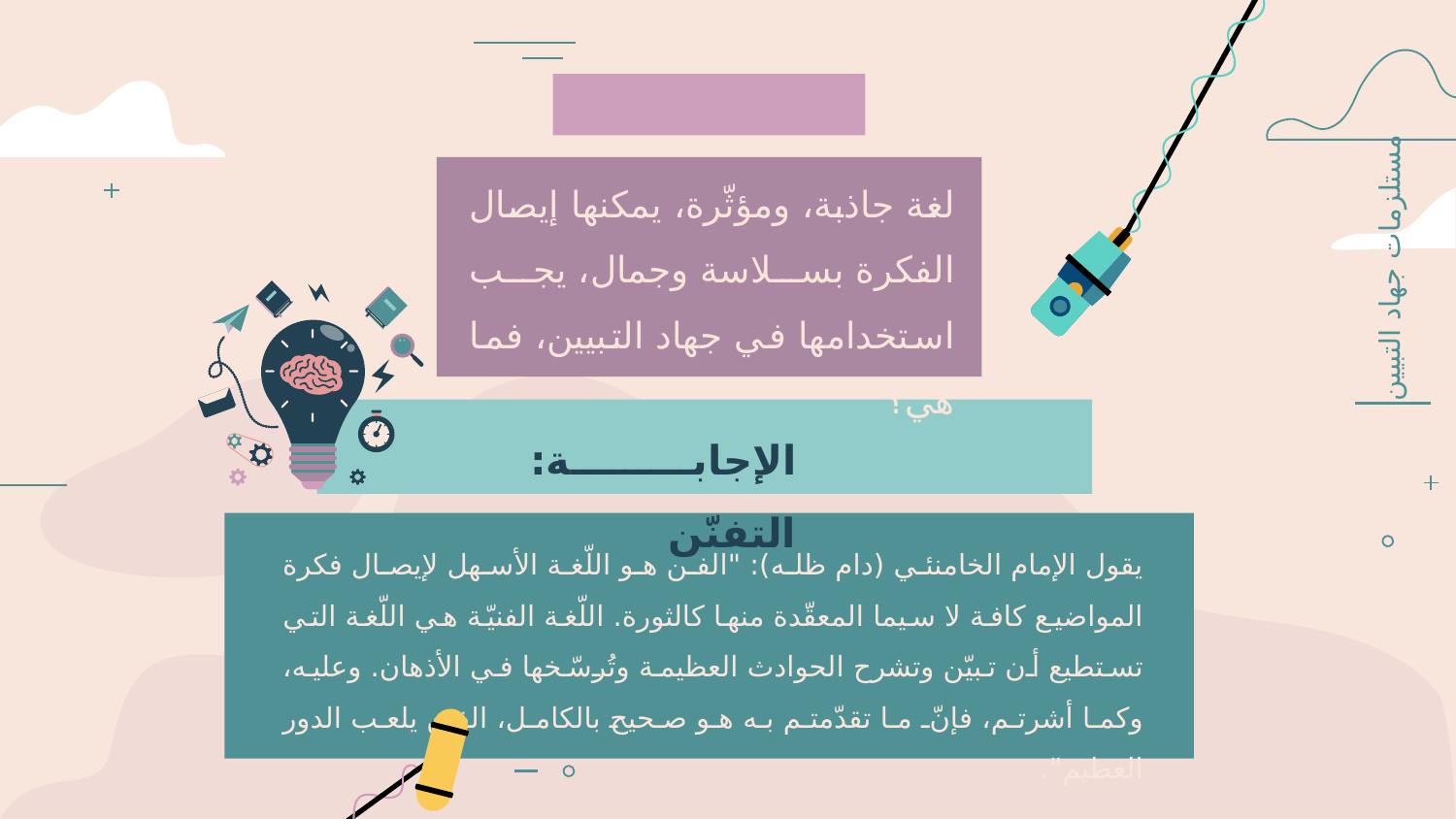

لغة جاذبة، ومؤثّرة، يمكنها إيصال الفكرة بسلاسة وجمال، يجب استخدامها في جهاد التبيين، فما هي؟

مستلزمات جهاد التبيين

الإجابة: التفنّن

يقول الإمام الخامنئي (دام ظله): "الفن هو اللّغة الأسهل لإيصال فكرة المواضيع كافة لا سيما المعقّدة منها كالثورة. اللّغة الفنيّة هي اللّغة التي تستطيع أن تبيّن وتشرح الحوادث العظيمة وتُرسّخها في الأذهان. وعليه، وكما أشرتم، فإنّ ما تقدّمتم به هو صحيح بالكامل، الفن يلعب الدور العظيم".